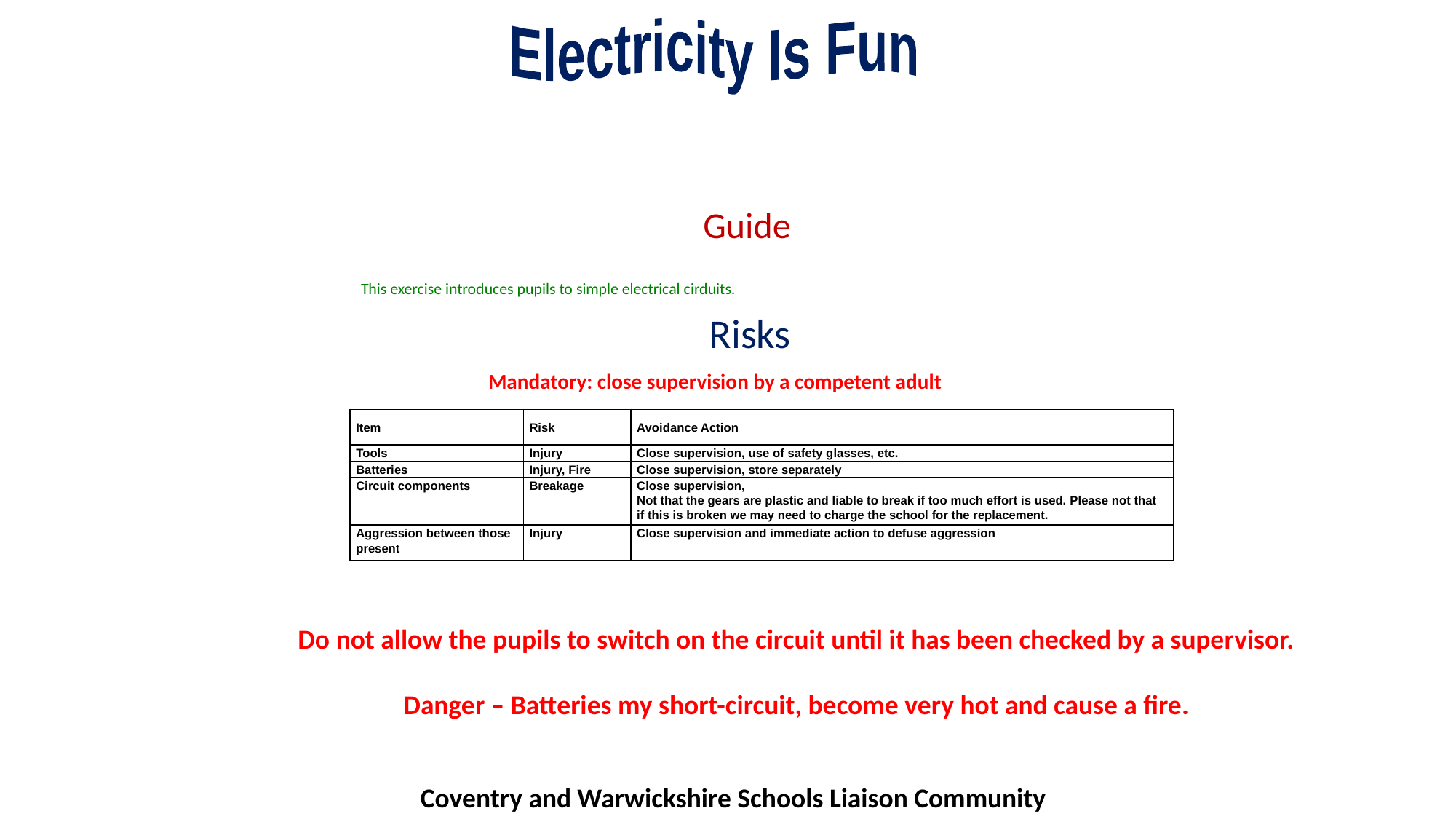

Guide
This exercise introduces pupils to simple electrical cirduits.
Risks
Mandatory: close supervision by a competent adult
| Item | Risk | Avoidance Action |
| --- | --- | --- |
| Tools | Injury | Close supervision, use of safety glasses, etc. |
| Batteries | Injury, Fire | Close supervision, store separately |
| Circuit components | Breakage | Close supervision, Not that the gears are plastic and liable to break if too much effort is used. Please not that if this is broken we may need to charge the school for the replacement. |
| Aggression between those present | Injury | Close supervision and immediate action to defuse aggression |
Do not allow the pupils to switch on the circuit until it has been checked by a supervisor.

Danger – Batteries my short-circuit, become very hot and cause a fire.